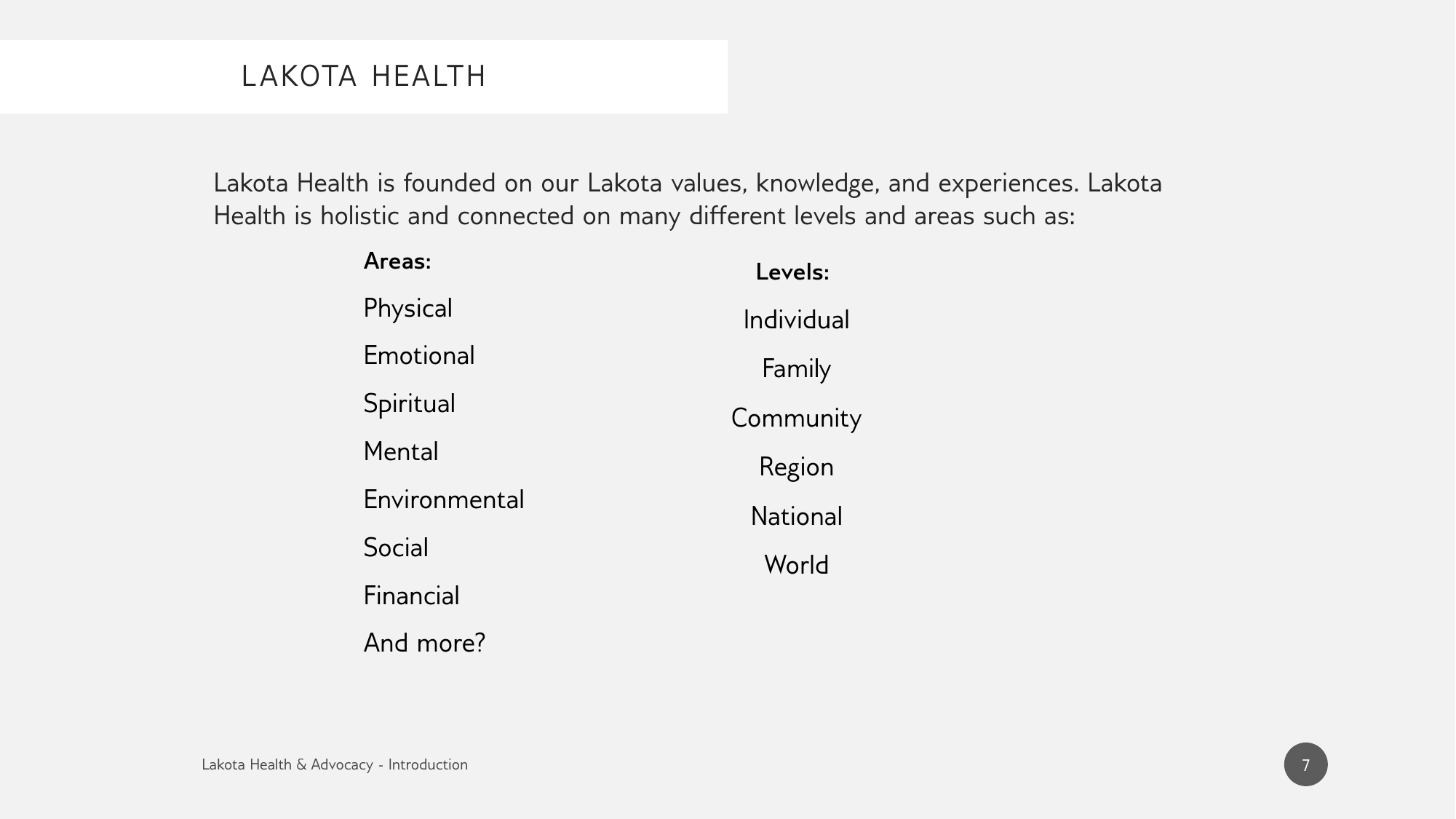

# Lakota Health
Lakota Health is founded on our Lakota values, knowledge, and experiences. Lakota Health is holistic and connected on many different levels and areas such as:
Areas:
Physical
Emotional
Spiritual
Mental
Environmental
Social
Financial
And more?

Levels:
Individual
Family
Community
Region
National
World
7
Lakota Health & Advocacy - Introduction